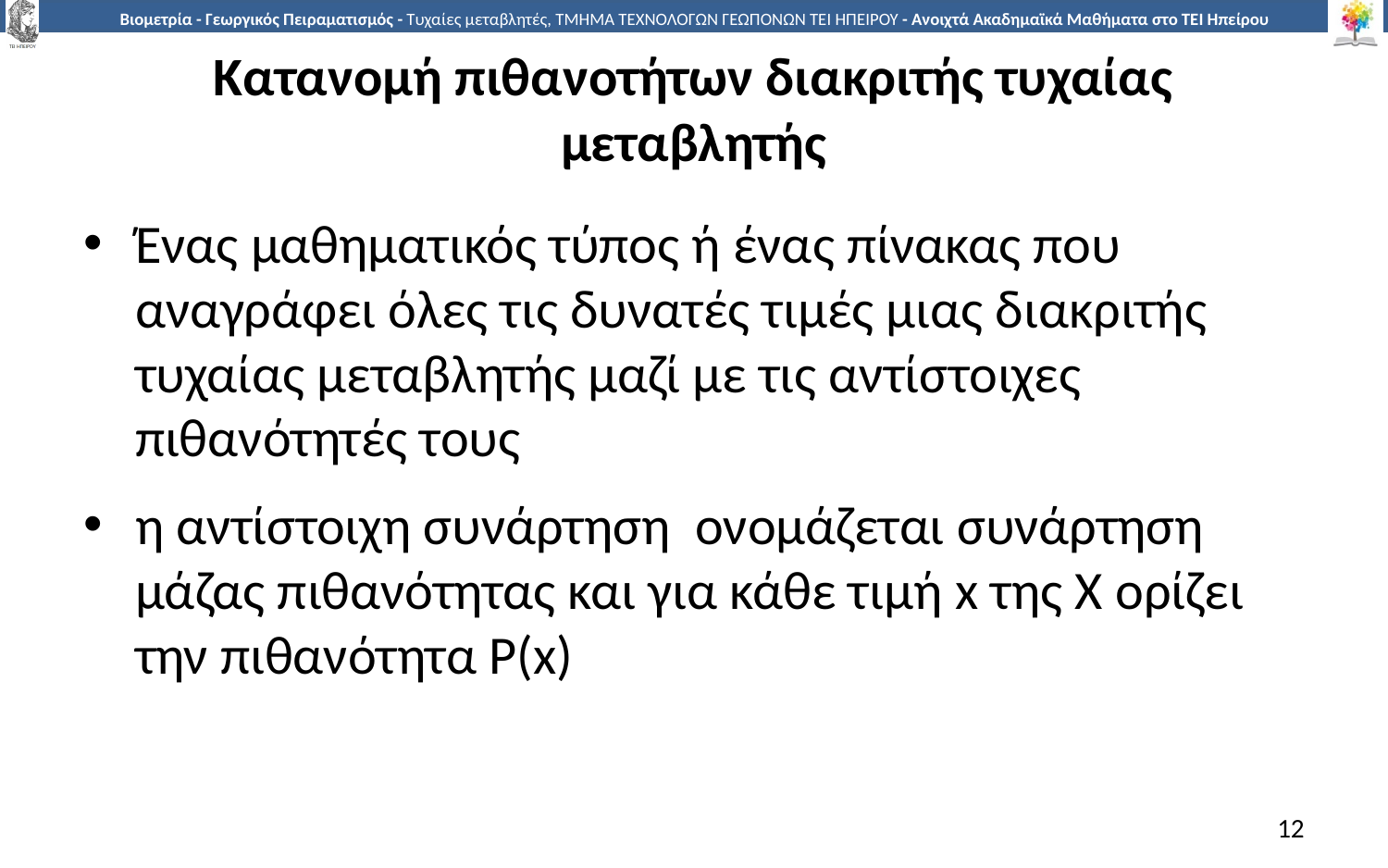

# Κατανομή πιθανοτήτων διακριτής τυχαίας μεταβλητής
Ένας μαθηματικός τύπος ή ένας πίνακας που αναγράφει όλες τις δυνατές τιμές μιας διακριτής τυχαίας μεταβλητής μαζί με τις αντίστοιχες πιθανότητές τους
η αντίστοιχη συνάρτηση  ονομάζεται συνάρτηση μάζας πιθανότητας και για κάθε τιμή x της Χ ορίζει την πιθανότητα Ρ(x)

12